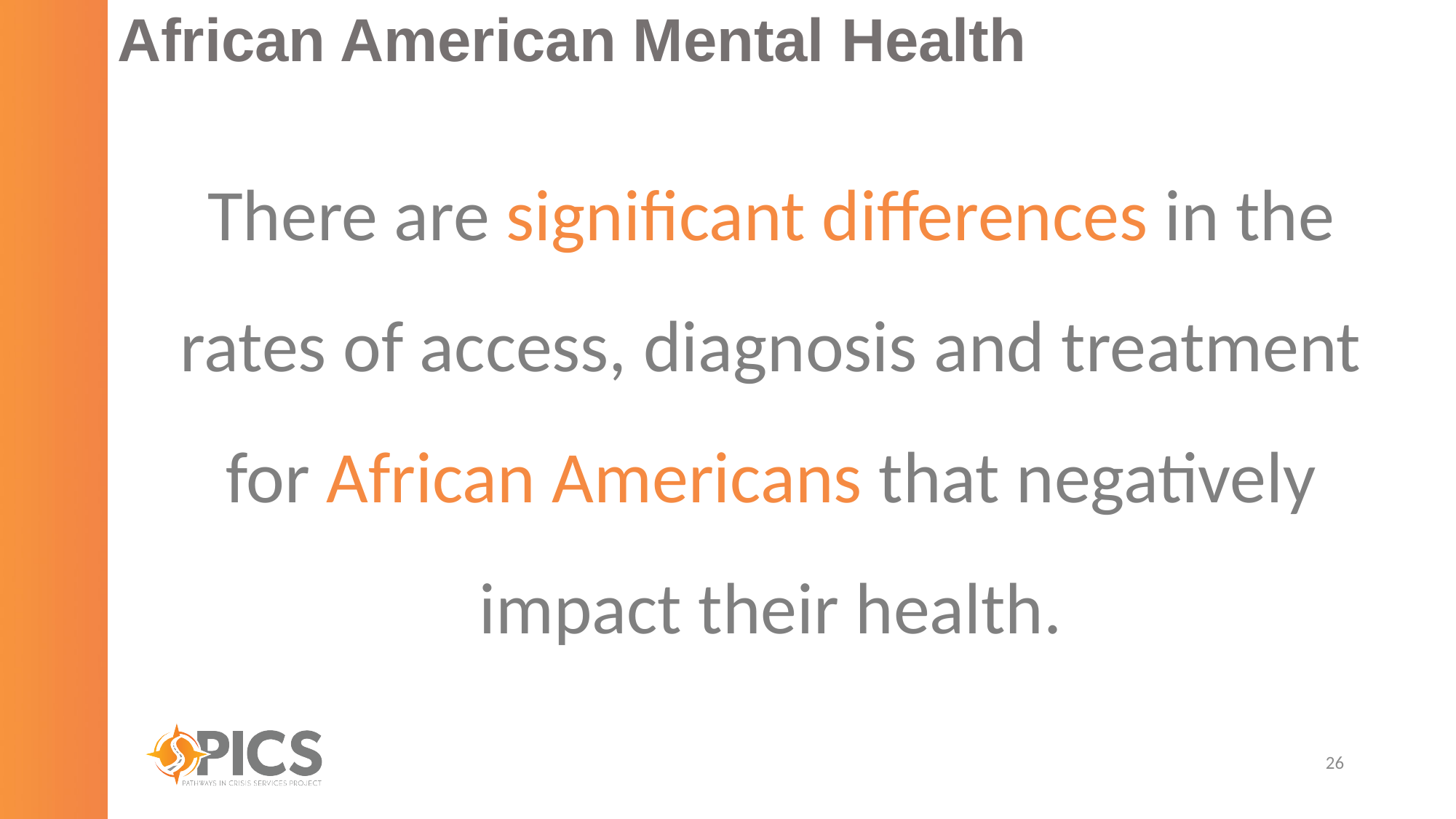

# African American Mental Health
There are significant differences in the rates of access, diagnosis and treatment for African Americans that negatively impact their health.
26